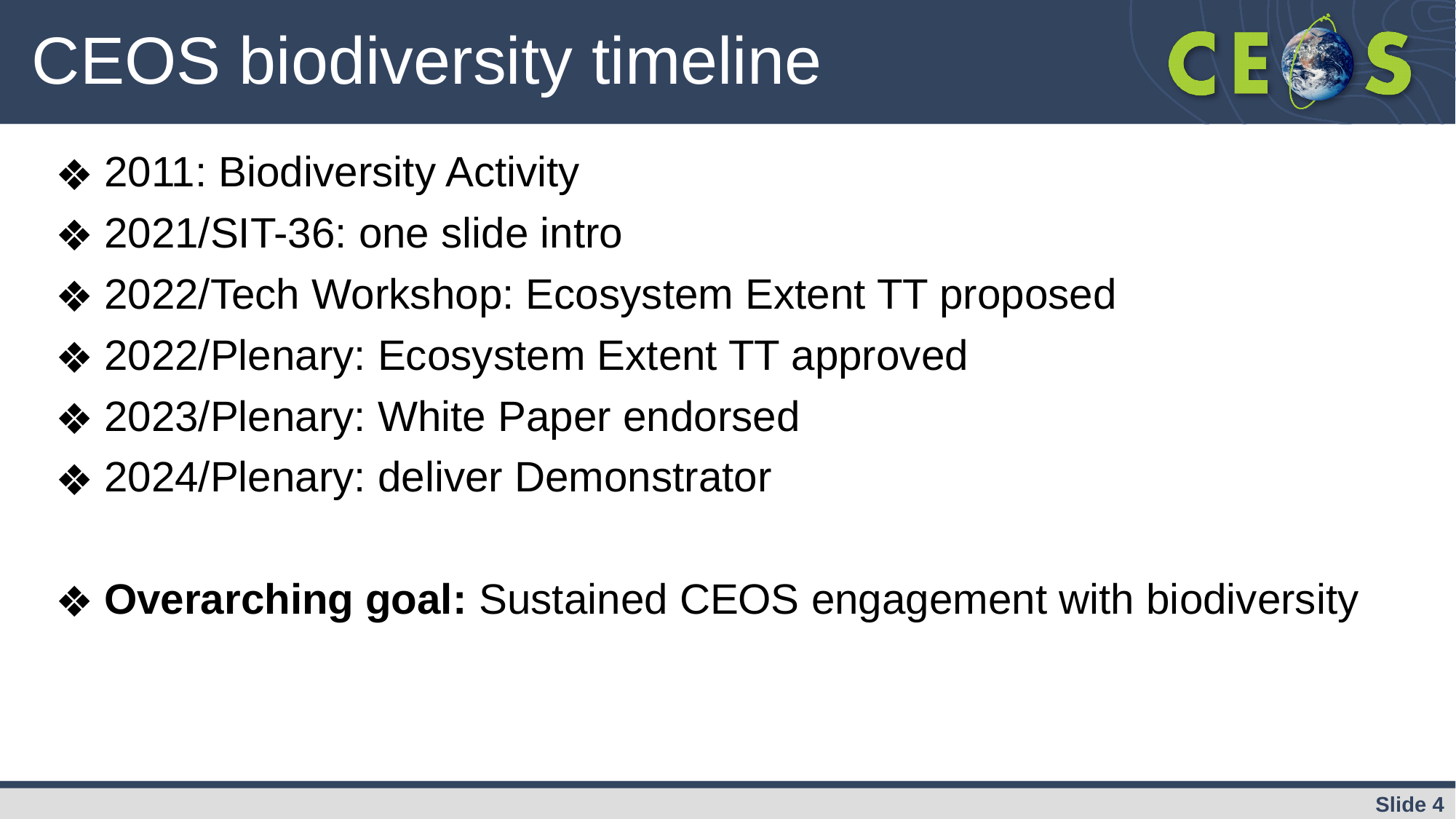

# CEOS biodiversity timeline
2011: Biodiversity Activity
2021/SIT-36: one slide intro
2022/Tech Workshop: Ecosystem Extent TT proposed
2022/Plenary: Ecosystem Extent TT approved
2023/Plenary: White Paper endorsed
2024/Plenary: deliver Demonstrator

Overarching goal: Sustained CEOS engagement with biodiversity